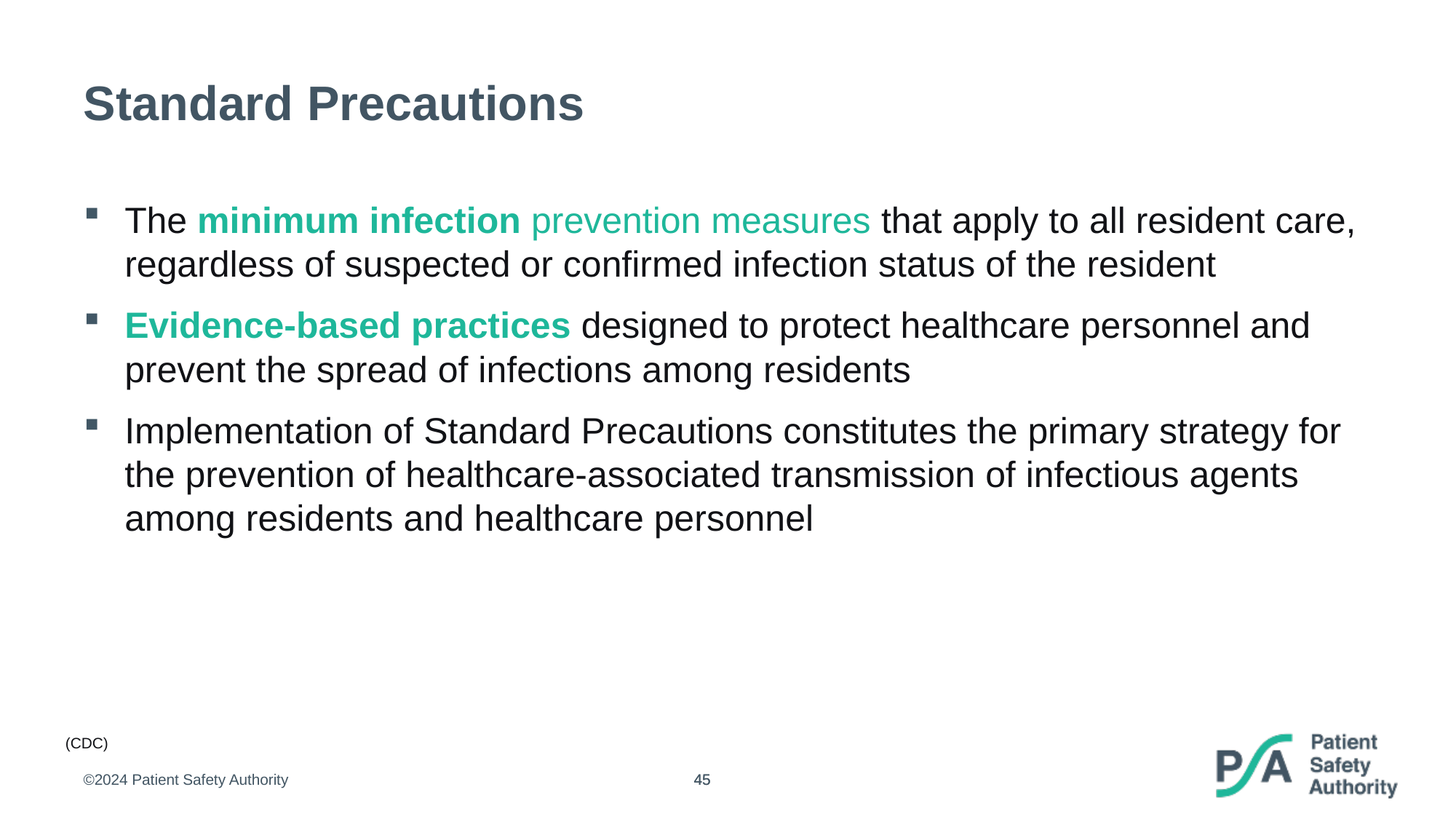

# Standard Precautions
The minimum infection prevention measures that apply to all resident care, regardless of suspected or confirmed infection status of the resident
Evidence-based practices designed to protect healthcare personnel and prevent the spread of infections among residents
Implementation of Standard Precautions constitutes the primary strategy for the prevention of healthcare-associated transmission of infectious agents among residents and healthcare personnel
(CDC)